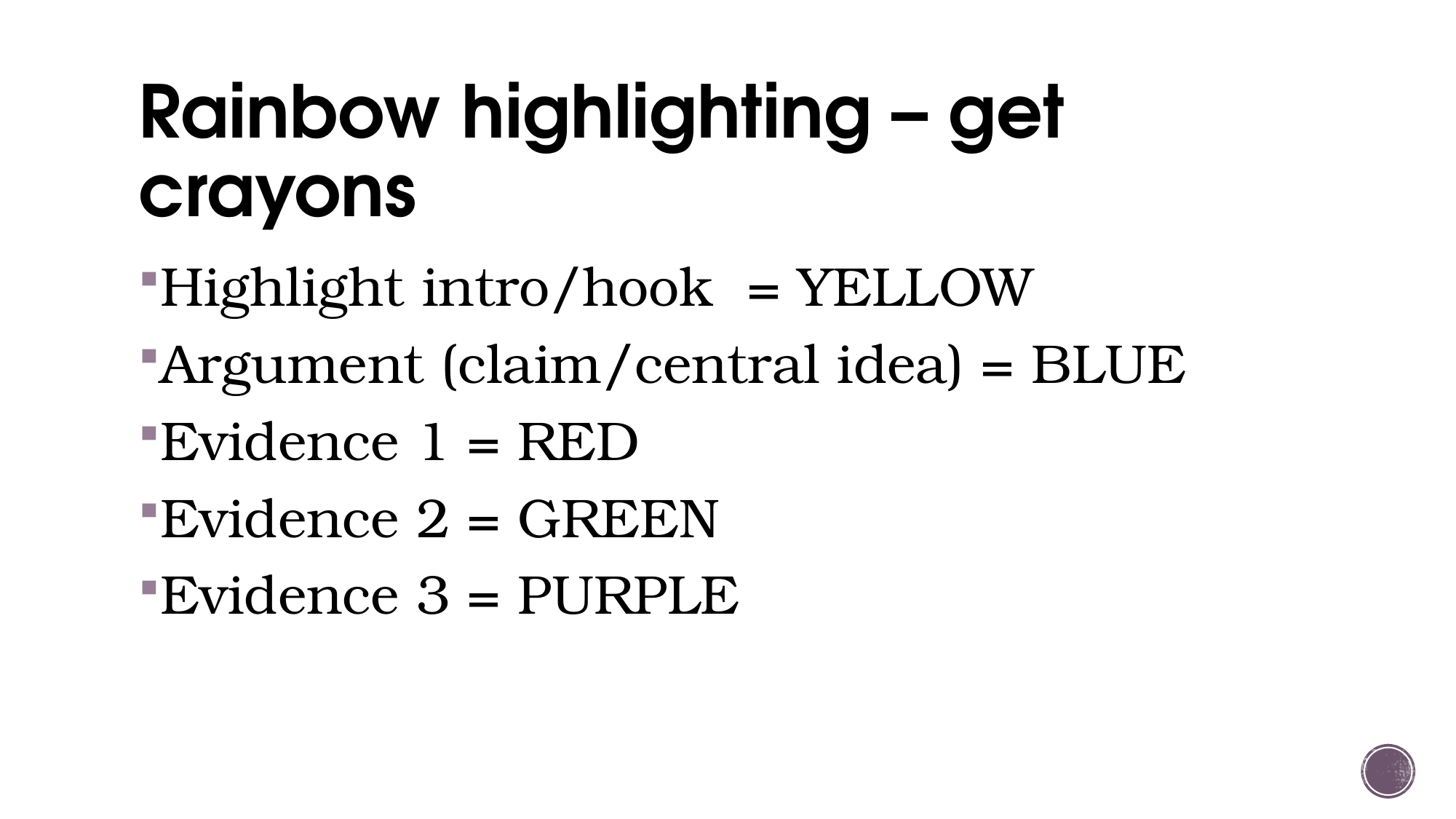

# Rainbow highlighting – get crayons
Highlight intro/hook  = YELLOW
Argument (claim/central idea) = BLUE
Evidence 1 = RED
Evidence 2 = GREEN
Evidence 3 = PURPLE